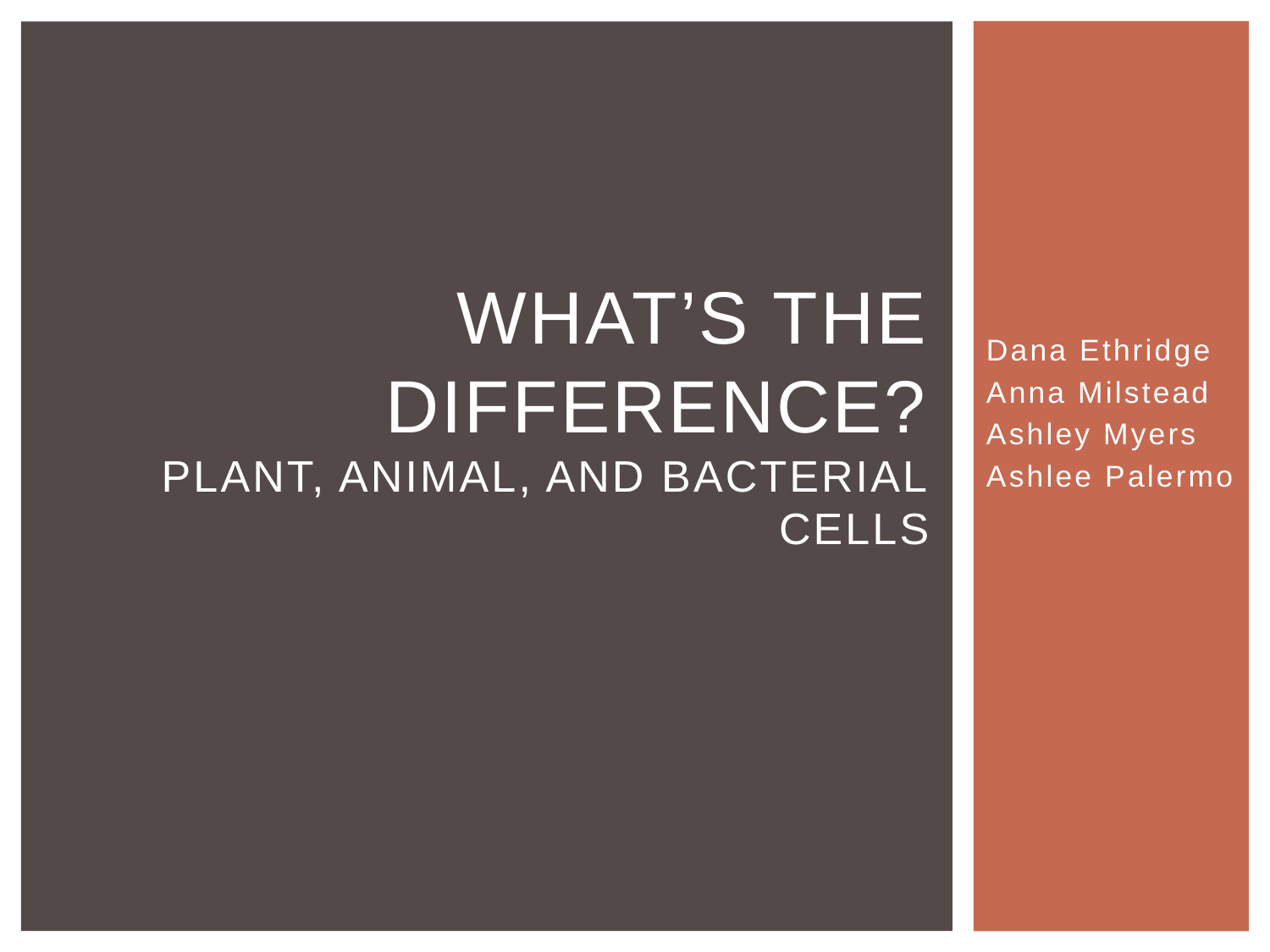

# What’s the difference? Plant, animal, and bacterial cells
Dana Ethridge
Anna Milstead
Ashley Myers
Ashlee Palermo